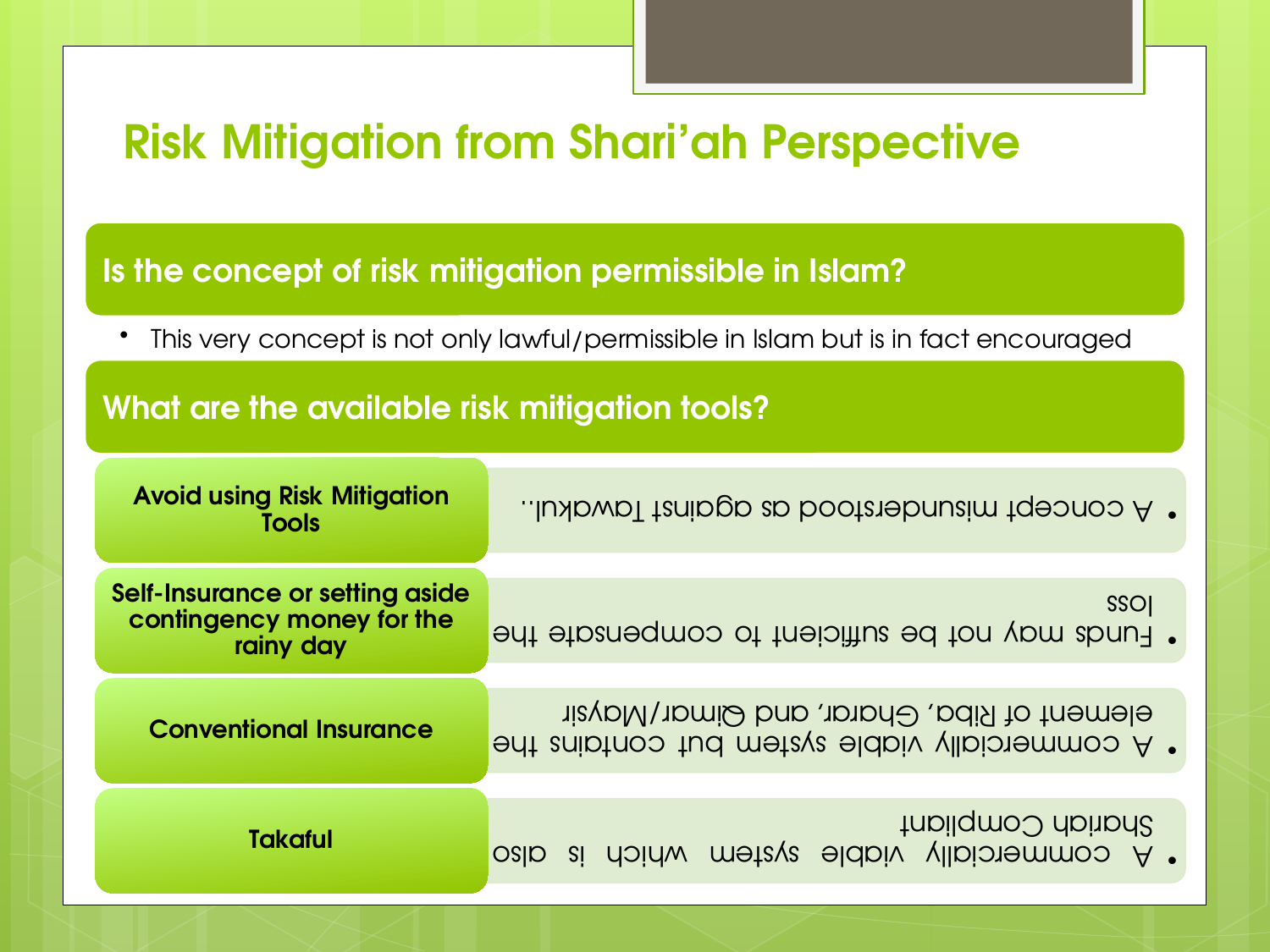

# Risk Mitigation from Shari’ah Perspective
Is the concept of risk mitigation permissible in Islam?
This very concept is not only lawful/permissible in Islam but is in fact encouraged
What are the available risk mitigation tools?
A concept misunderstood as against Tawakul..
Avoid using Risk Mitigation Tools
Funds may not be sufficient to compensate the loss
Self-Insurance or setting aside contingency money for the rainy day
A commercially viable system but contains the element of Riba, Gharar, and Qimar/Maysir
Conventional Insurance
A commercially viable system which is also Shariah Compliant
Takaful